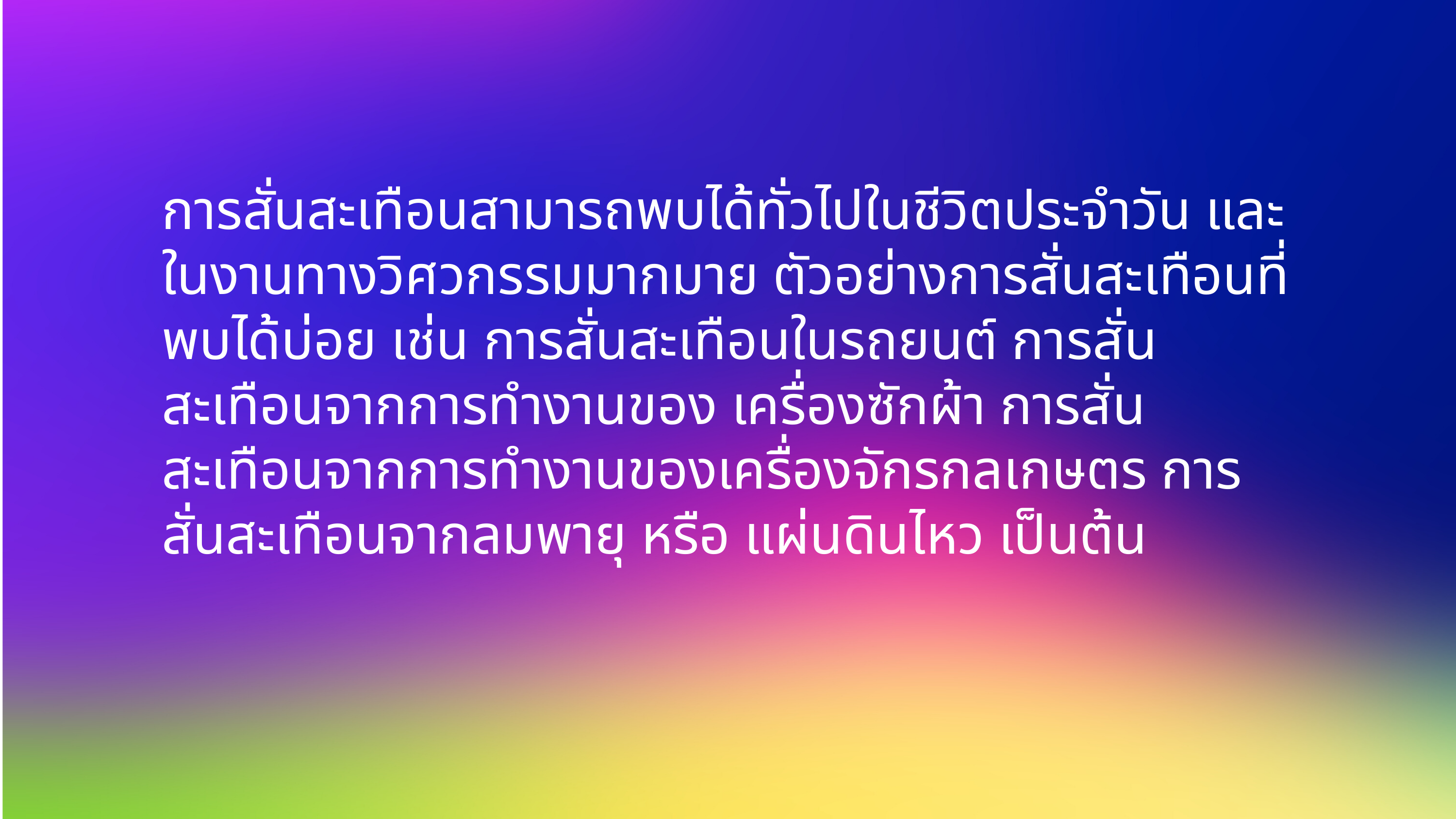

การสั่นสะเทือนสามารถพบได้ทั่วไปในชีวิตประจําวัน และในงานทางวิศวกรรมมากมาย ตัวอย่างการสั่นสะเทือนที่พบได้บ่อย เช่น การสั่นสะเทือนในรถยนต์ การสั่นสะเทือนจากการทํางานของ เครื่องซักผ้า การสั่นสะเทือนจากการทํางานของเครื่องจักรกลเกษตร การสั่นสะเทือนจากลมพายุ หรือ แผ่นดินไหว เป็นต้น